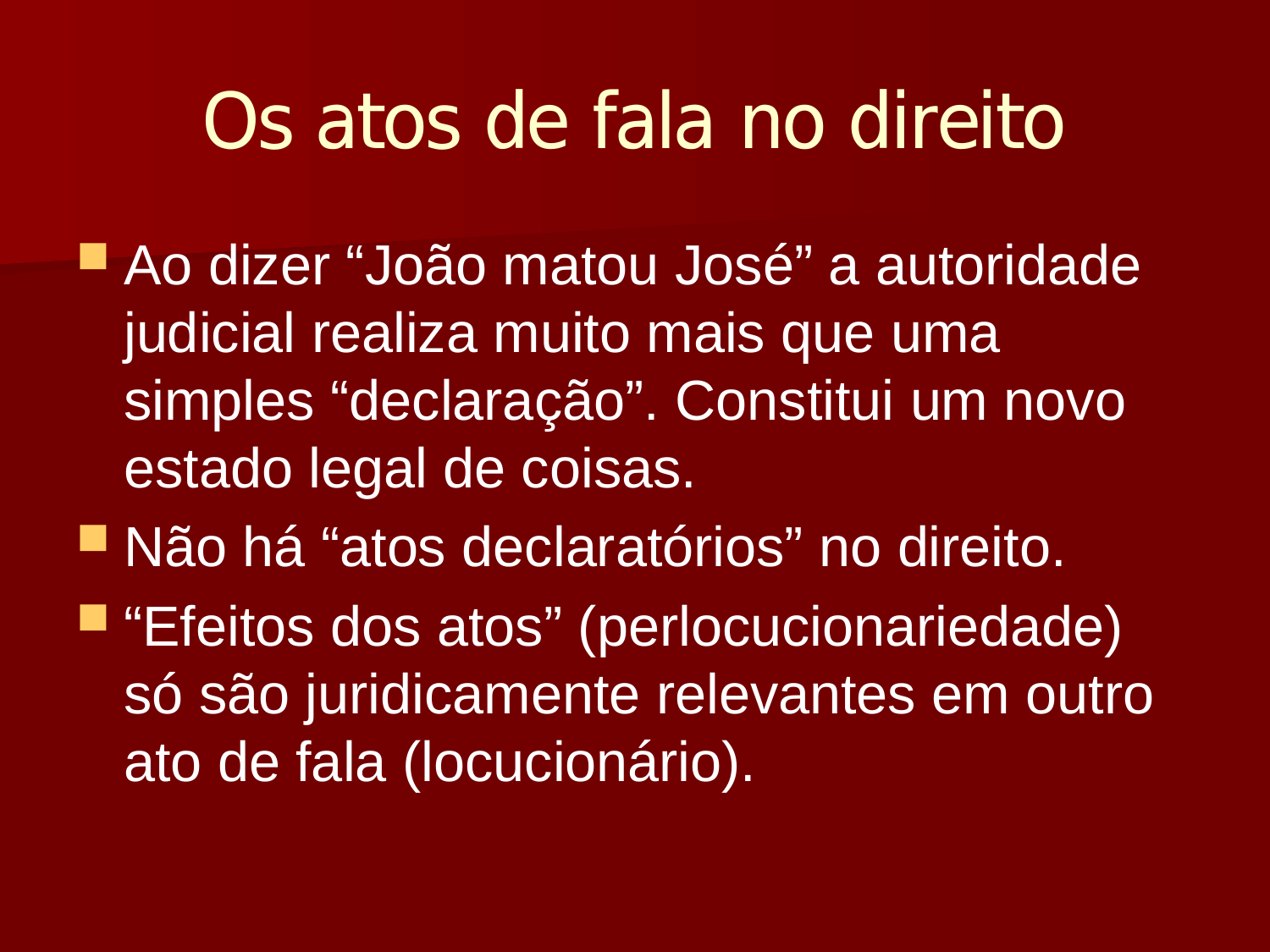

# Os atos de fala no direito
Ao dizer “João matou José” a autoridade judicial realiza muito mais que uma simples “declaração”. Constitui um novo estado legal de coisas.
Não há “atos declaratórios” no direito.
“Efeitos dos atos” (perlocucionariedade)  só são juridicamente relevantes em outro ato de fala (locucionário).